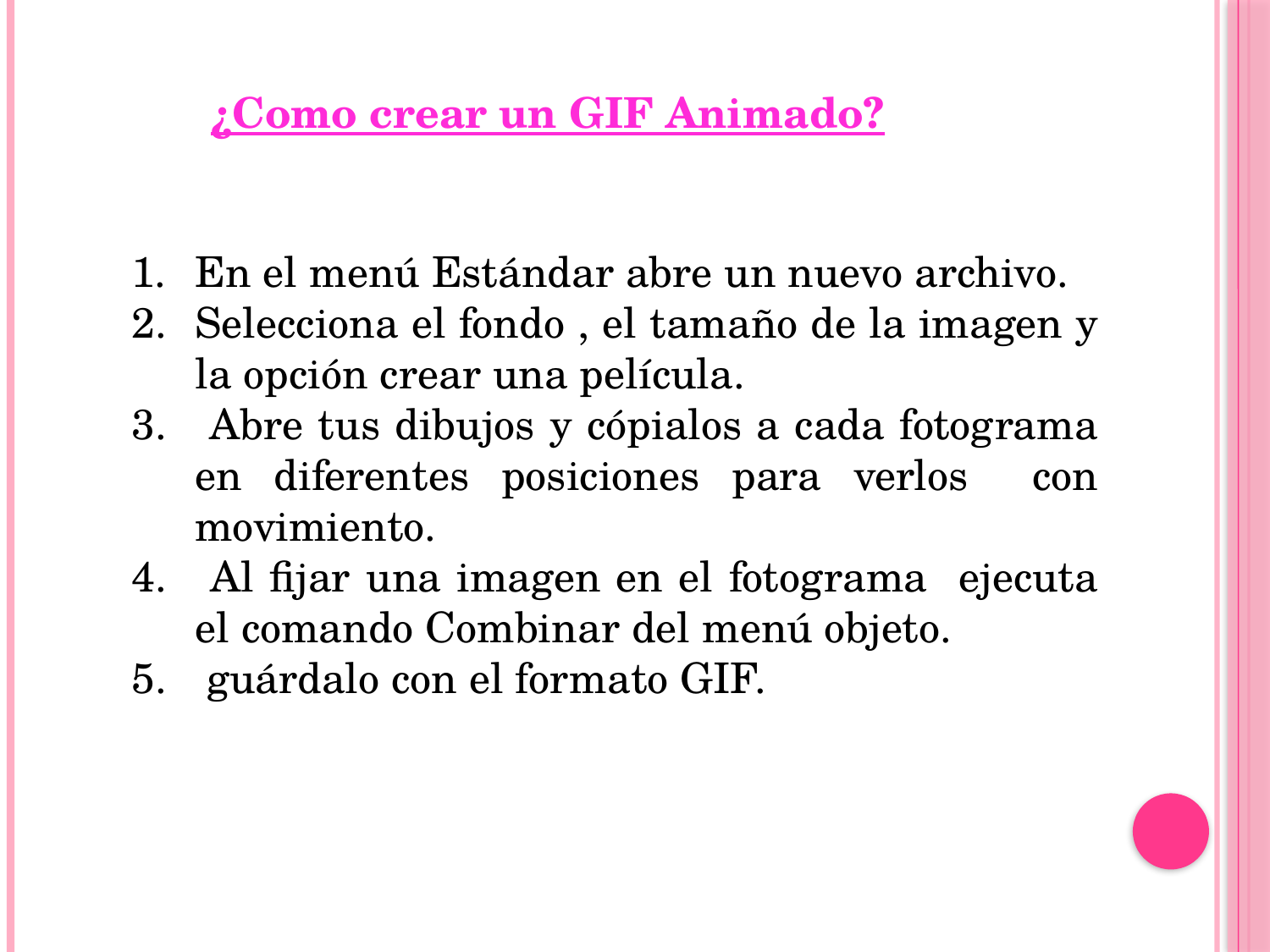

¿Como crear un GIF Animado?

En el menú Estándar abre un nuevo archivo.
Selecciona el fondo , el tamaño de la imagen y la opción crear una película.
 Abre tus dibujos y cópialos a cada fotograma en diferentes posiciones para verlos  con movimiento.
 Al fijar una imagen en el fotograma  ejecuta el comando Combinar del menú objeto.
 guárdalo con el formato GIF.